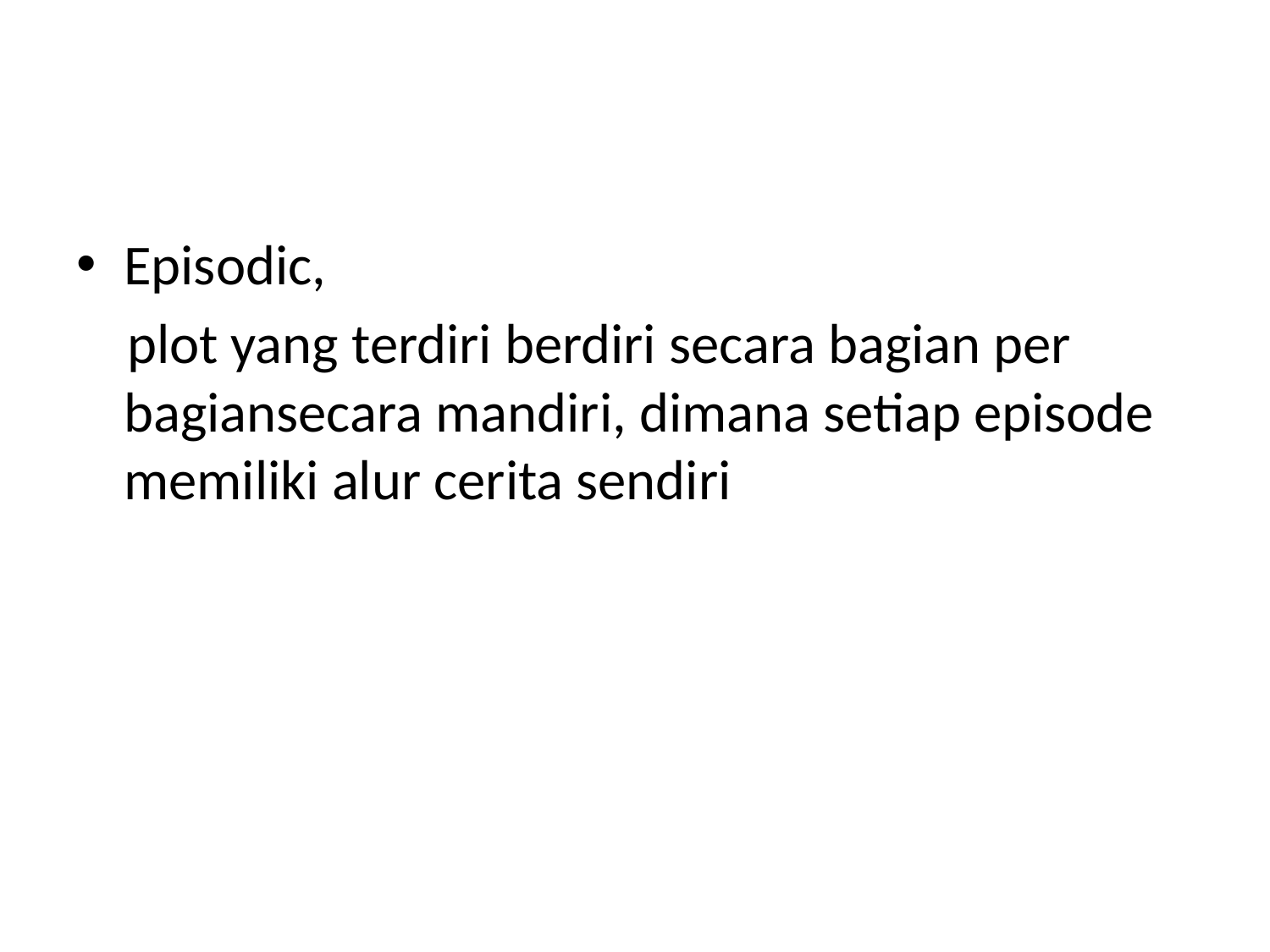

#
Episodic,
    plot yang terdiri berdiri secara bagian per bagiansecara mandiri, dimana setiap episode memiliki alur cerita sendiri